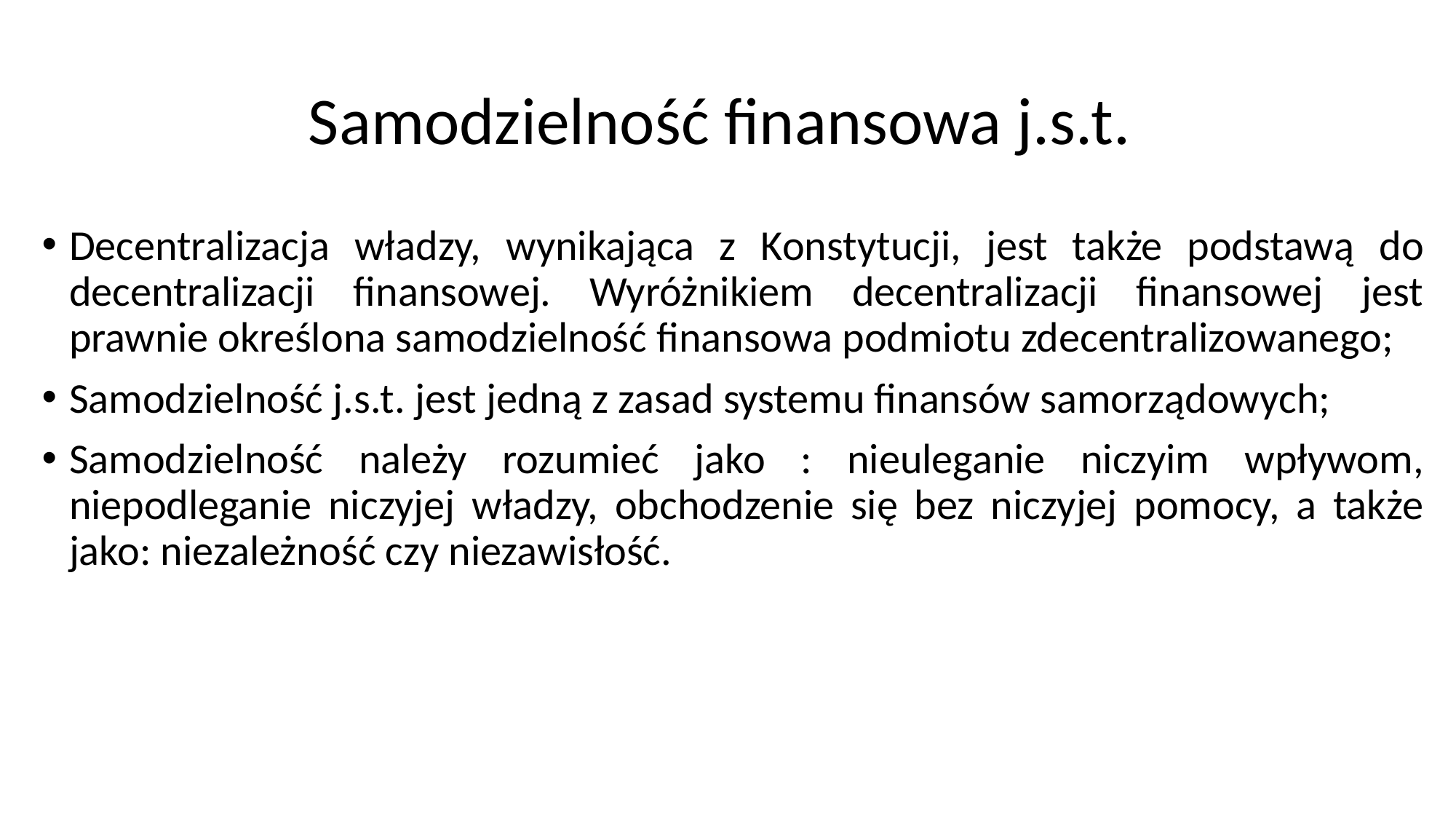

# Samodzielność finansowa j.s.t.
Decentralizacja władzy, wynikająca z Konstytucji, jest także podstawą do decentralizacji finansowej. Wyróżnikiem decentralizacji finansowej jest prawnie określona samodzielność finansowa podmiotu zdecentralizowanego;
Samodzielność j.s.t. jest jedną z zasad systemu finansów samorządowych;
Samodzielność należy rozumieć jako : nieuleganie niczyim wpływom, niepodleganie niczyjej władzy, obchodzenie się bez niczyjej pomocy, a także jako: niezależność czy niezawisłość.